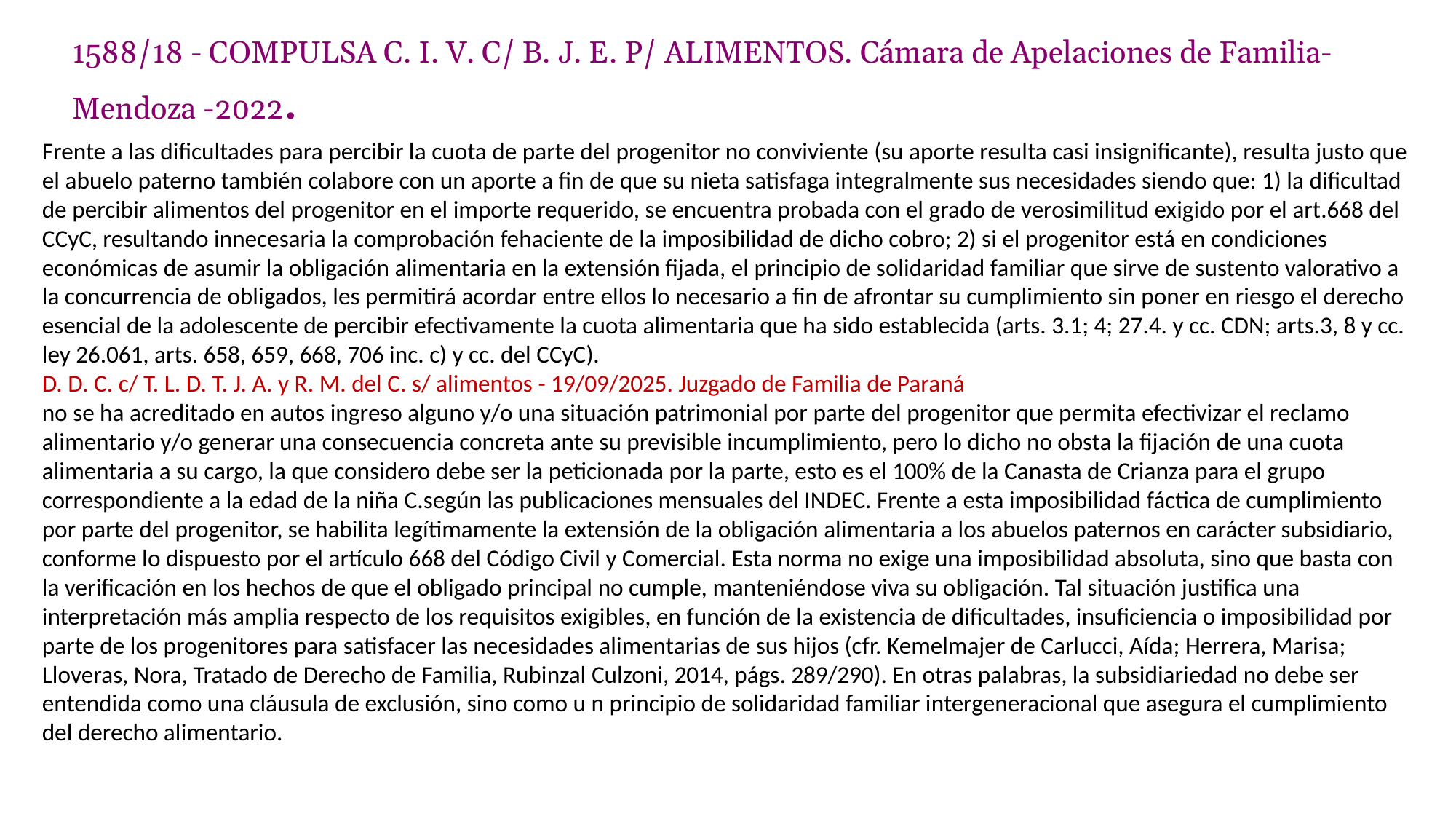

# 1588/18 - COMPULSA C. I. V. C/ B. J. E. P/ ALIMENTOS. Cámara de Apelaciones de Familia-Mendoza -2022.
Frente a las dificultades para percibir la cuota de parte del progenitor no conviviente (su aporte resulta casi insignificante), resulta justo que el abuelo paterno también colabore con un aporte a fin de que su nieta satisfaga integralmente sus necesidades siendo que: 1) la dificultad de percibir alimentos del progenitor en el importe requerido, se encuentra probada con el grado de verosimilitud exigido por el art.668 del CCyC, resultando innecesaria la comprobación fehaciente de la imposibilidad de dicho cobro; 2) si el progenitor está en condiciones económicas de asumir la obligación alimentaria en la extensión fijada, el principio de solidaridad familiar que sirve de sustento valorativo a la concurrencia de obligados, les permitirá acordar entre ellos lo necesario a fin de afrontar su cumplimiento sin poner en riesgo el derecho esencial de la adolescente de percibir efectivamente la cuota alimentaria que ha sido establecida (arts. 3.1; 4; 27.4. y cc. CDN; arts.3, 8 y cc. ley 26.061, arts. 658, 659, 668, 706 inc. c) y cc. del CCyC).
D. D. C. c/ T. L. D. T. J. A. y R. M. del C. s/ alimentos - 19/09/2025. Juzgado de Familia de Paraná
no se ha acreditado en autos ingreso alguno y/o una situación patrimonial por parte del progenitor que permita efectivizar el reclamo alimentario y/o generar una consecuencia concreta ante su previsible incumplimiento, pero lo dicho no obsta la fijación de una cuota alimentaria a su cargo, la que considero debe ser la peticionada por la parte, esto es el 100% de la Canasta de Crianza para el grupo correspondiente a la edad de la niña C.según las publicaciones mensuales del INDEC. Frente a esta imposibilidad fáctica de cumplimiento por parte del progenitor, se habilita legítimamente la extensión de la obligación alimentaria a los abuelos paternos en carácter subsidiario, conforme lo dispuesto por el artículo 668 del Código Civil y Comercial. Esta norma no exige una imposibilidad absoluta, sino que basta con la verificación en los hechos de que el obligado principal no cumple, manteniéndose viva su obligación. Tal situación justifica una interpretación más amplia respecto de los requisitos exigibles, en función de la existencia de dificultades, insuficiencia o imposibilidad por parte de los progenitores para satisfacer las necesidades alimentarias de sus hijos (cfr. Kemelmajer de Carlucci, Aída; Herrera, Marisa; Lloveras, Nora, Tratado de Derecho de Familia, Rubinzal Culzoni, 2014, págs. 289/290). En otras palabras, la subsidiariedad no debe ser entendida como una cláusula de exclusión, sino como u n principio de solidaridad familiar intergeneracional que asegura el cumplimiento del derecho alimentario.